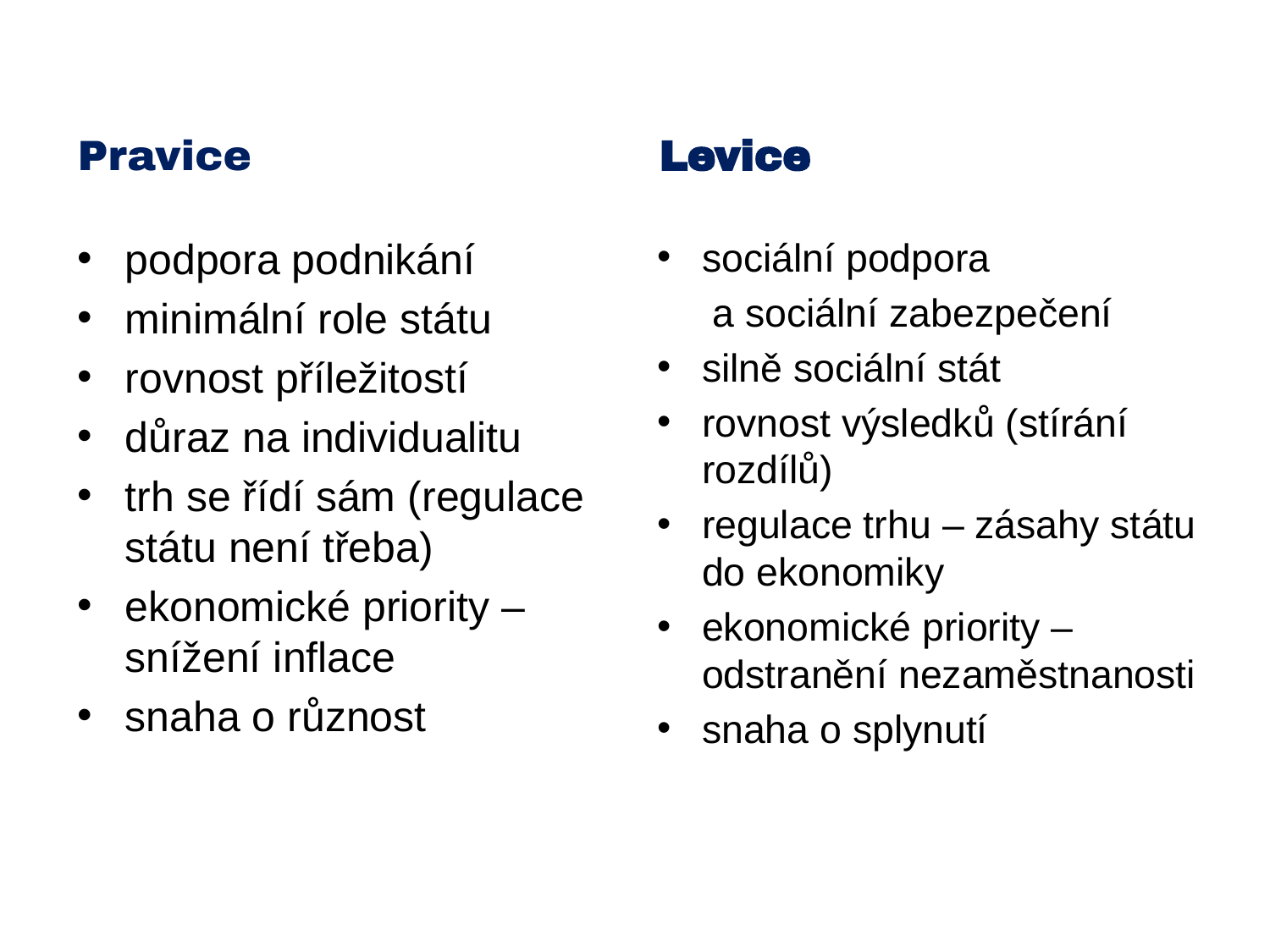

Pravice
Levice
podpora podnikání
minimální role státu
rovnost příležitostí
důraz na individualitu
trh se řídí sám (regulace státu není třeba)
ekonomické priority – snížení inflace
snaha o různost
sociální podpora
     a sociální zabezpečení
silně sociální stát
rovnost výsledků (stírání rozdílů)
regulace trhu – zásahy státu do ekonomiky
ekonomické priority – odstranění nezaměstnanosti
snaha o splynutí